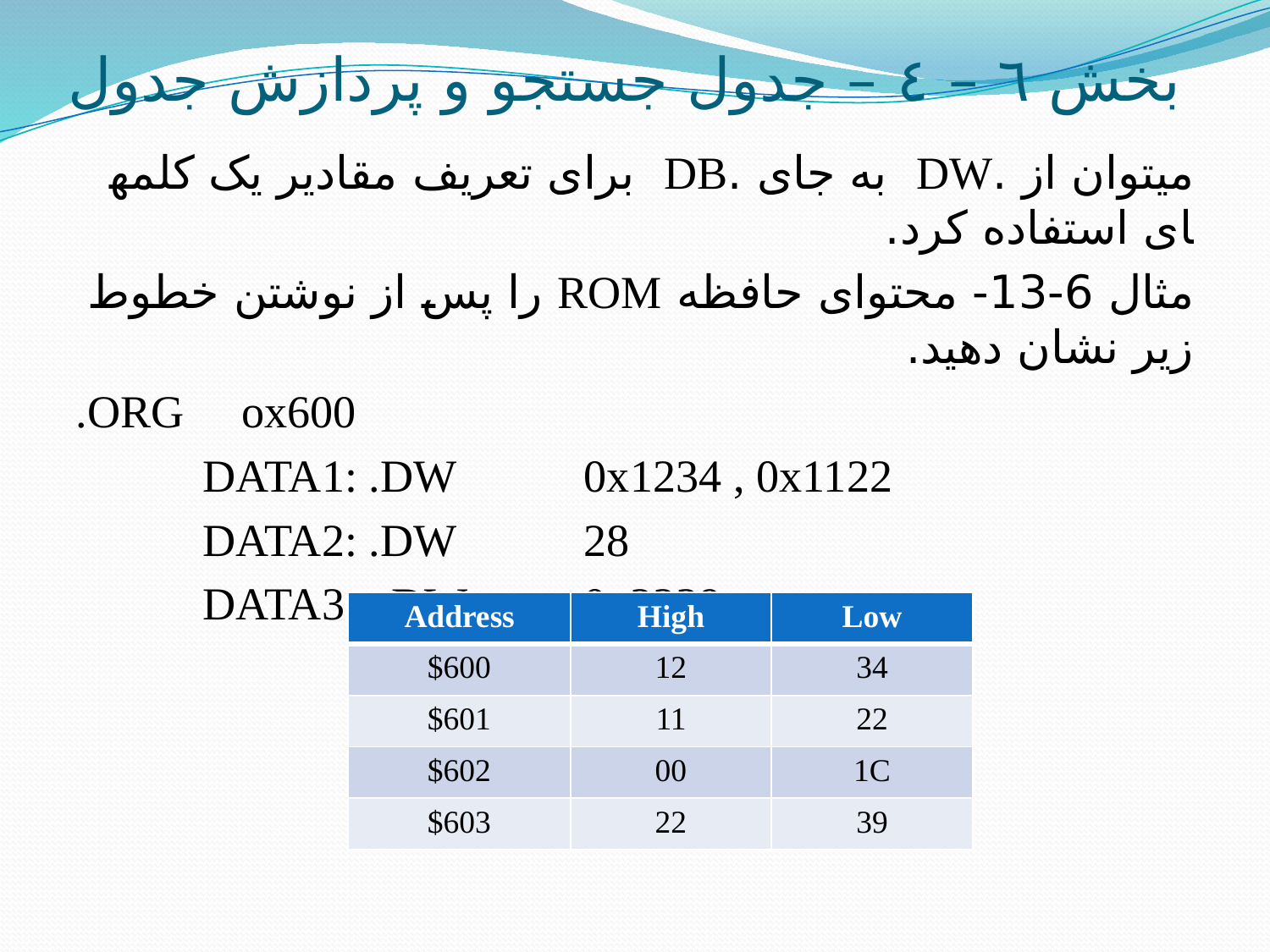

# بخش ٦ – ٤ – جدول جستجو و پردازش جدول
می­توان از .DW  به جای .DB  برای تعریف مقادیر یک کلمه­ای استفاده کرد.
مثال 6-13- محتوای حافظه ROM را پس از نوشتن خطوط زیر نشان دهید.
.ORG     ox600
	DATA1: .DW	0x1234 , 0x1122
	DATA2: .DW	28
	DATA3:  .DW	0x2239

| Address | High | Low |
| --- | --- | --- |
| $600 | 12 | 34 |
| $601 | 11 | 22 |
| $602 | 00 | 1C |
| $603 | 22 | 39 |